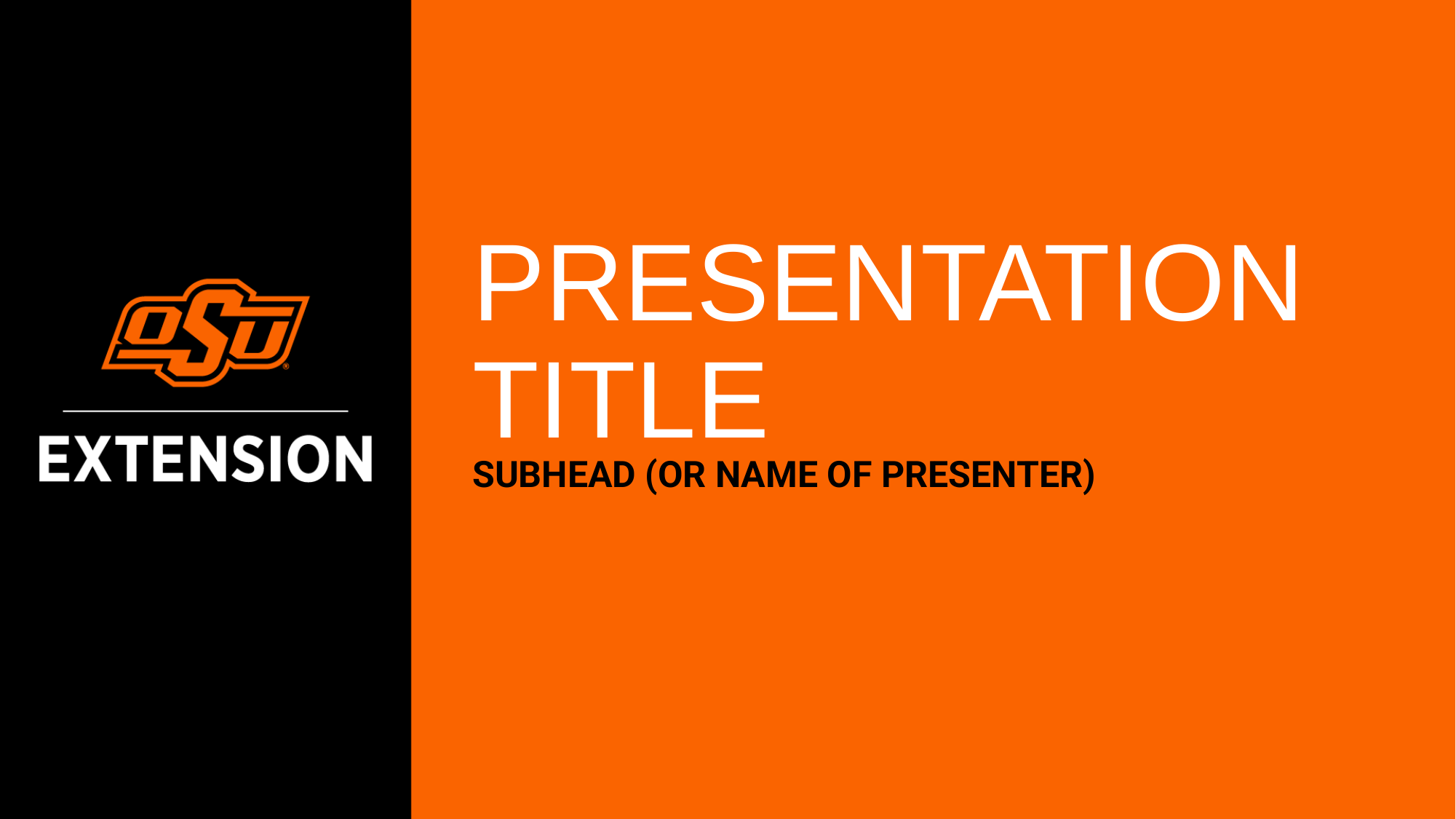

# PRESENTATION TITLE
SUBHEAD (OR NAME OF PRESENTER)